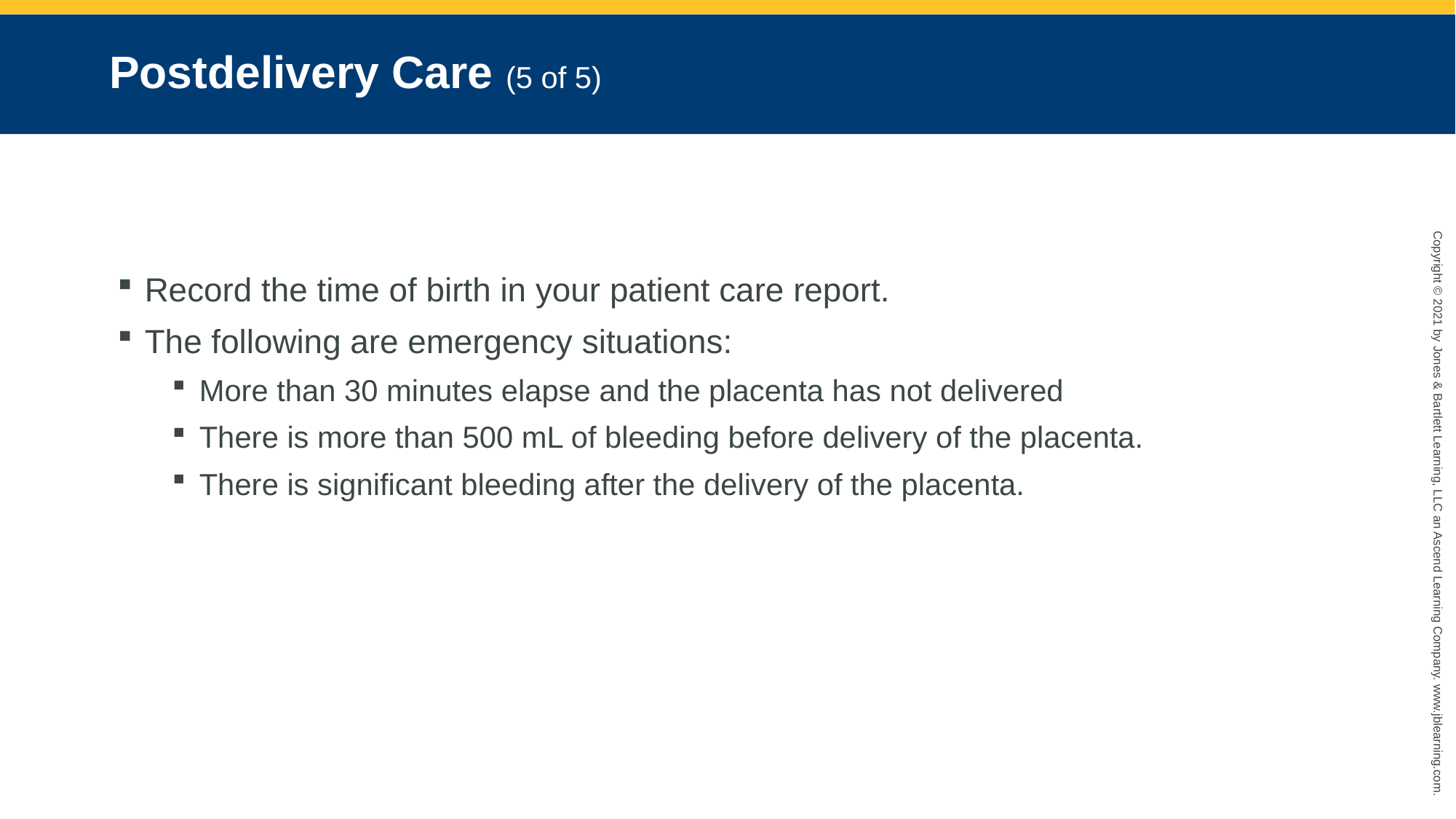

# Postdelivery Care (5 of 5)
Record the time of birth in your patient care report.
The following are emergency situations:
More than 30 minutes elapse and the placenta has not delivered
There is more than 500 mL of bleeding before delivery of the placenta.
There is significant bleeding after the delivery of the placenta.